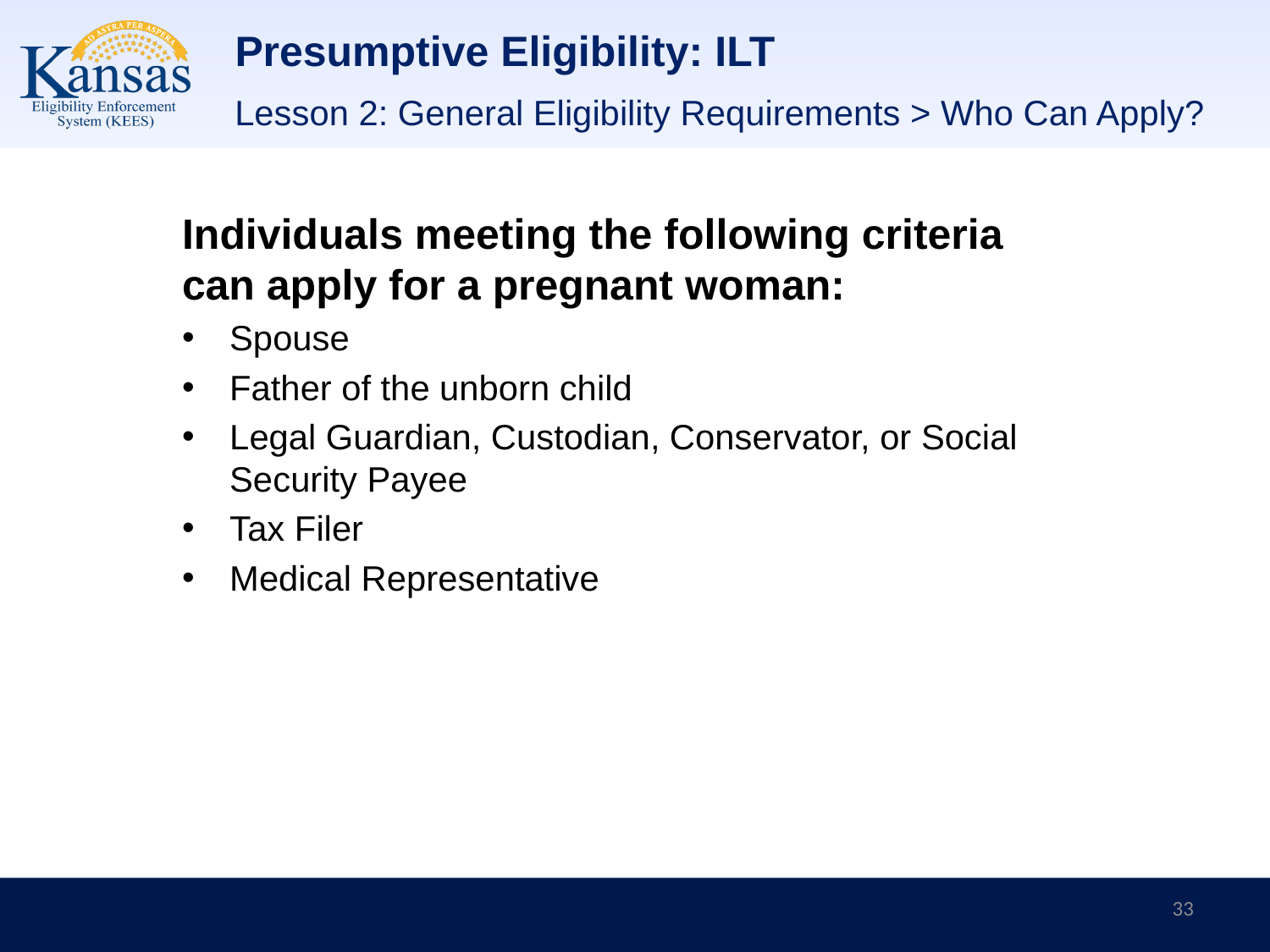

# Presumptive Eligibility: ILT
Lesson 2: General Eligibility Requirements > Who Can Apply?
Individuals meeting the following criteria can apply for a pregnant woman:
Spouse
Father of the unborn child
Legal Guardian, Custodian, Conservator, or Social Security Payee
Tax Filer
Medical Representative

33